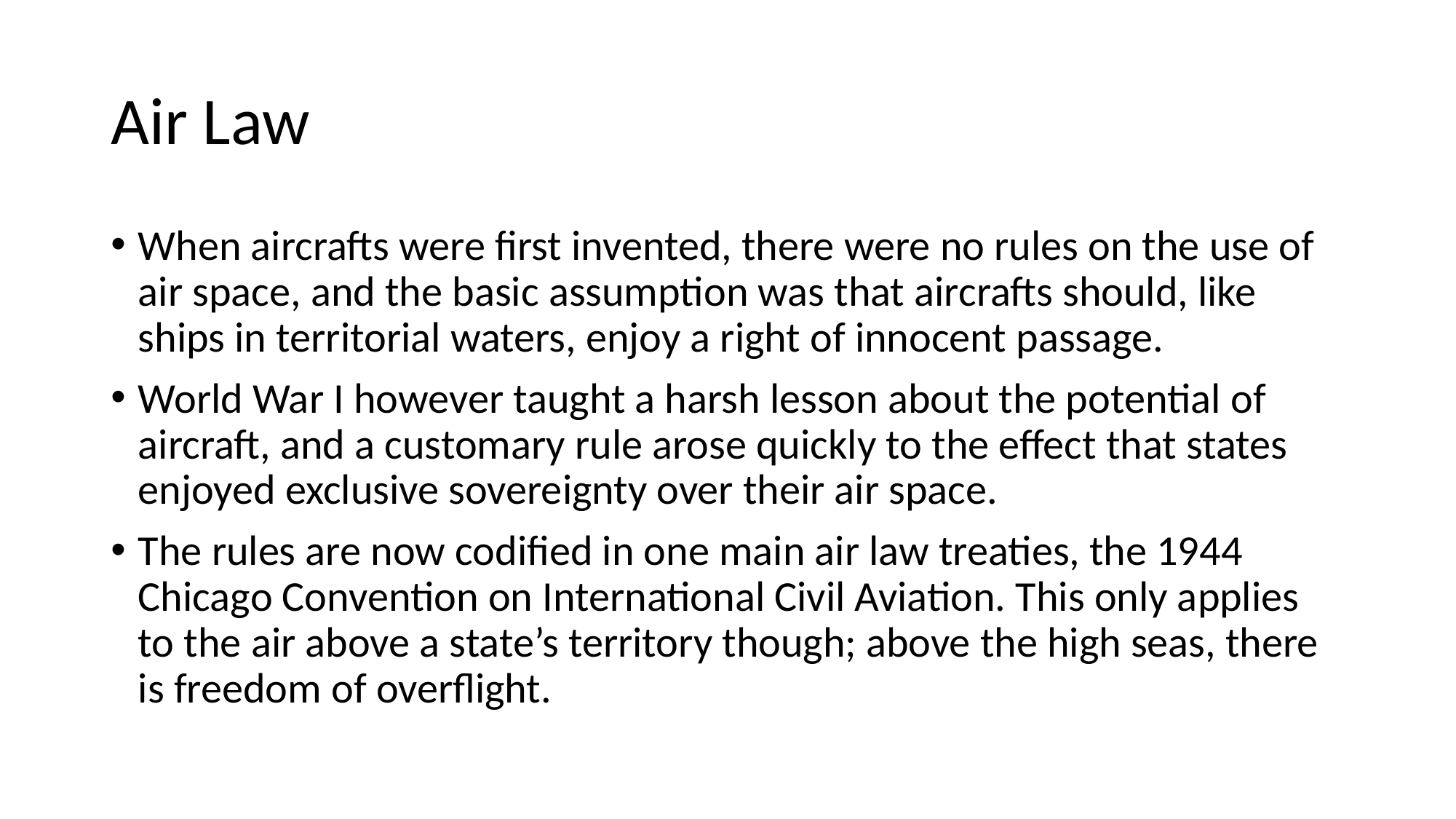

# Air Law
When aircrafts were first invented, there were no rules on the use of air space, and the basic assumption was that aircrafts should, like ships in territorial waters, enjoy a right of innocent passage.
World War I however taught a harsh lesson about the potential of aircraft, and a customary rule arose quickly to the effect that states enjoyed exclusive sovereignty over their air space.
The rules are now codified in one main air law treaties, the 1944 Chicago Convention on International Civil Aviation. This only applies to the air above a state’s territory though; above the high seas, there is freedom of overflight.